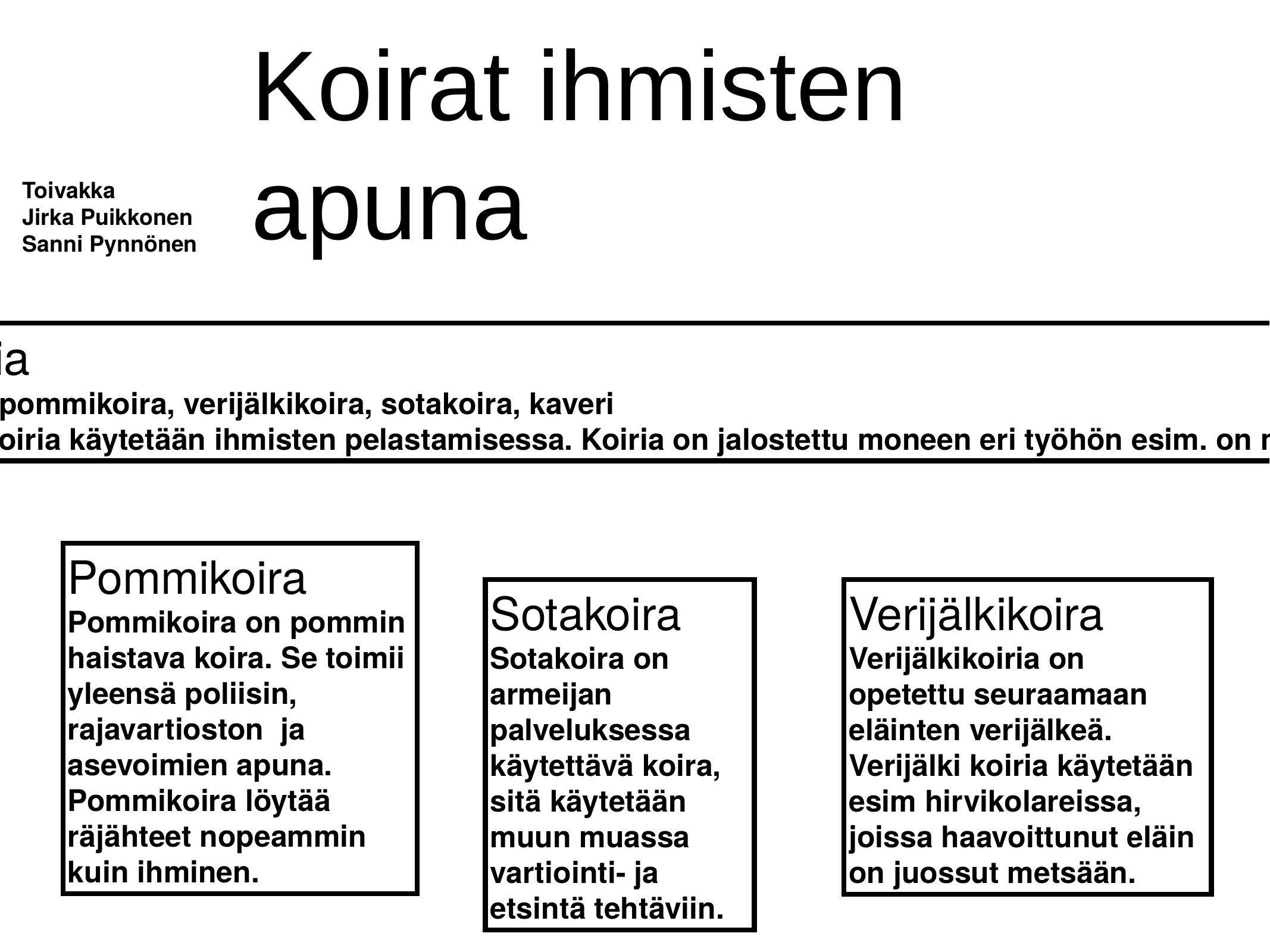

Koirat ihmisten apuna
Toivakka
Jirka Puikkonen
Sanni Pynnönen
Koirilla on yli 30 ammattia
Koirien ammatteja ovat esimerkiksi pommikoira, verijälkikoira, sotakoira, kaveri
koira, metsästyskoira ja halikoira. Koiria käytetään ihmisten pelastamisessa. Koiria on jalostettu moneen eri työhön esim. on metsästys ja näyttely linjaisia koiria.
Pommikoira
Pommikoira on pommin haistava koira. Se toimii yleensä poliisin, rajavartioston  ja asevoimien apuna. Pommikoira löytää räjähteet nopeammin kuin ihminen.
Verijälkikoira
Verijälkikoiria on opetettu seuraamaan eläinten verijälkeä. Verijälki koiria käytetään esim hirvikolareissa, joissa haavoittunut eläin on juossut metsään.
Sotakoira
Sotakoira on armeijan  palveluksessa käytettävä koira, sitä käytetään muun muassa vartiointi- ja etsintä tehtäviin.